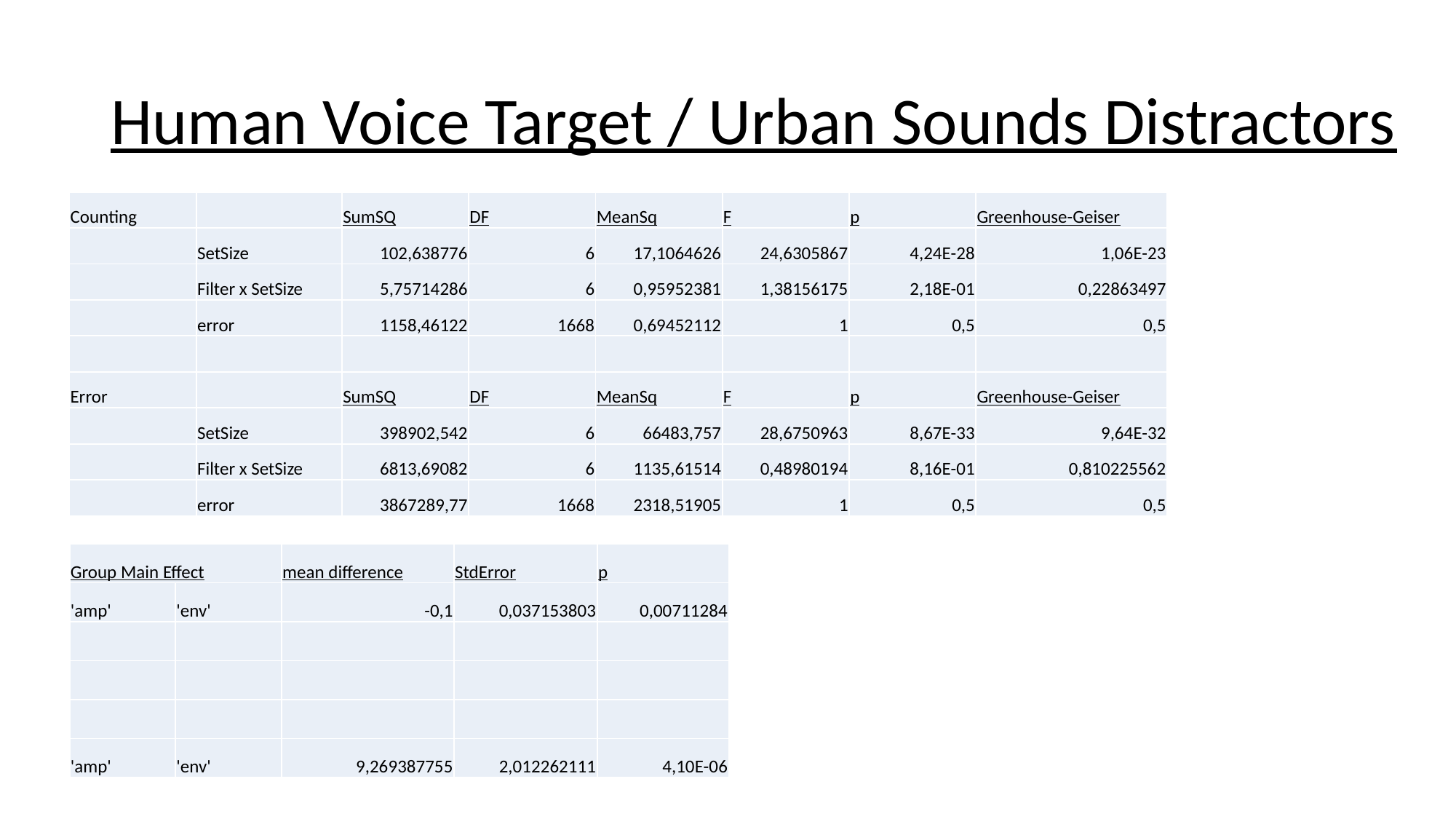

# Human Voice Target / Urban Sounds Distractors
| Counting |  | SumSQ | DF | MeanSq | F | p | Greenhouse-Geiser |
| --- | --- | --- | --- | --- | --- | --- | --- |
|  | SetSize | 102,638776 | 6 | 17,1064626 | 24,6305867 | 4,24E-28 | 1,06E-23 |
|  | Filter x SetSize | 5,75714286 | 6 | 0,95952381 | 1,38156175 | 2,18E-01 | 0,22863497 |
|  | error | 1158,46122 | 1668 | 0,69452112 | 1 | 0,5 | 0,5 |
|  |  |  |  |  |  |  |  |
| Error |  | SumSQ | DF | MeanSq | F | p | Greenhouse-Geiser |
|  | SetSize | 398902,542 | 6 | 66483,757 | 28,6750963 | 8,67E-33 | 9,64E-32 |
|  | Filter x SetSize | 6813,69082 | 6 | 1135,61514 | 0,48980194 | 8,16E-01 | 0,810225562 |
|  | error | 3867289,77 | 1668 | 2318,51905 | 1 | 0,5 | 0,5 |
| Group Main Effect |  | mean difference | StdError | p |
| --- | --- | --- | --- | --- |
| 'amp' | 'env' | -0,1 | 0,037153803 | 0,00711284 |
|  |  |  |  |  |
|  |  |  |  |  |
|  |  |  |  |  |
| 'amp' | 'env' | 9,269387755 | 2,012262111 | 4,10E-06 |